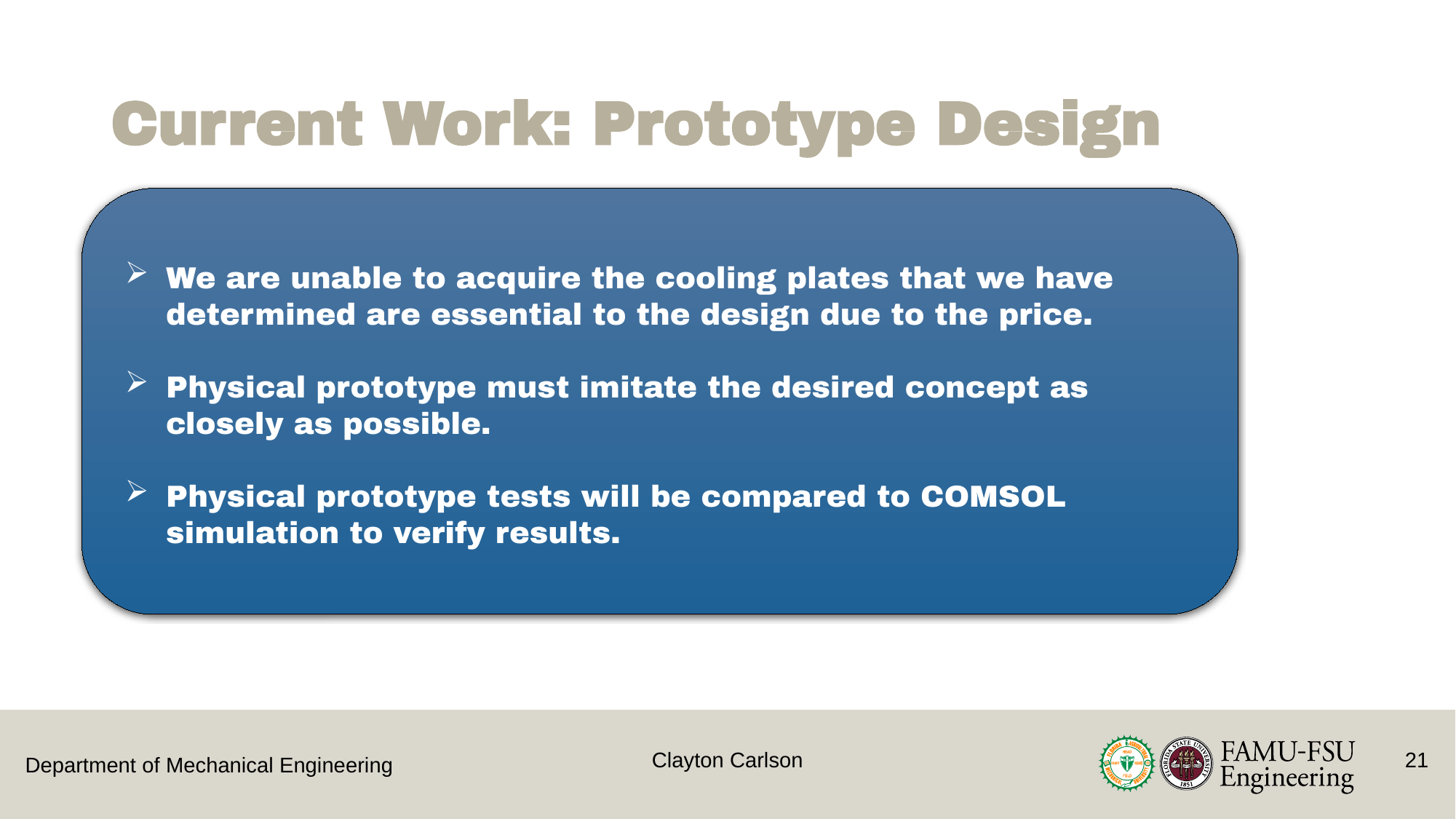

# Current Work: Prototype Design

We are unable to acquire the cooling plates that we have determined are essential to the design due to the price.

Physical prototype must imitate the desired concept as closely as possible.

Physical prototype tests will be compared to COMSOL simulation to verify results.

Clayton Carlson
21